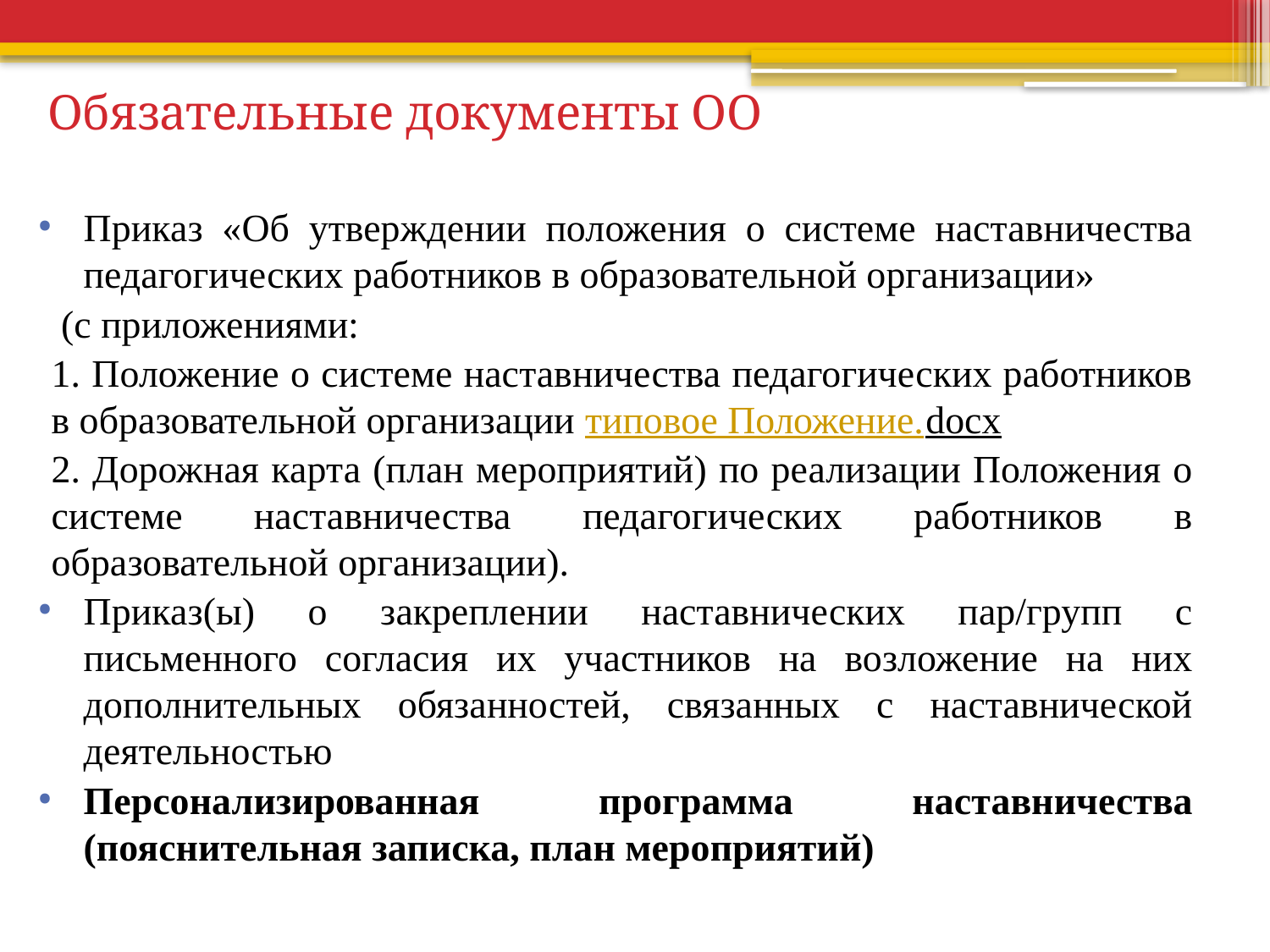

# Обязательные документы ОО

Приказ «Об утверждении положения о системе наставничества педагогических работников в образовательной организации»
 (с приложениями:
1. Положение о системе наставничества педагогических работников в образовательной организации типовое Положение.docx
2. Дорожная карта (план мероприятий) по реализации Положения о системе наставничества педагогических работников в образовательной организации).
Приказ(ы) о закреплении наставнических пар/групп с письменного согласия их участников на возложение на них дополнительных обязанностей, связанных с наставнической деятельностью
Персонализированная программа наставничества (пояснительная записка, план мероприятий)